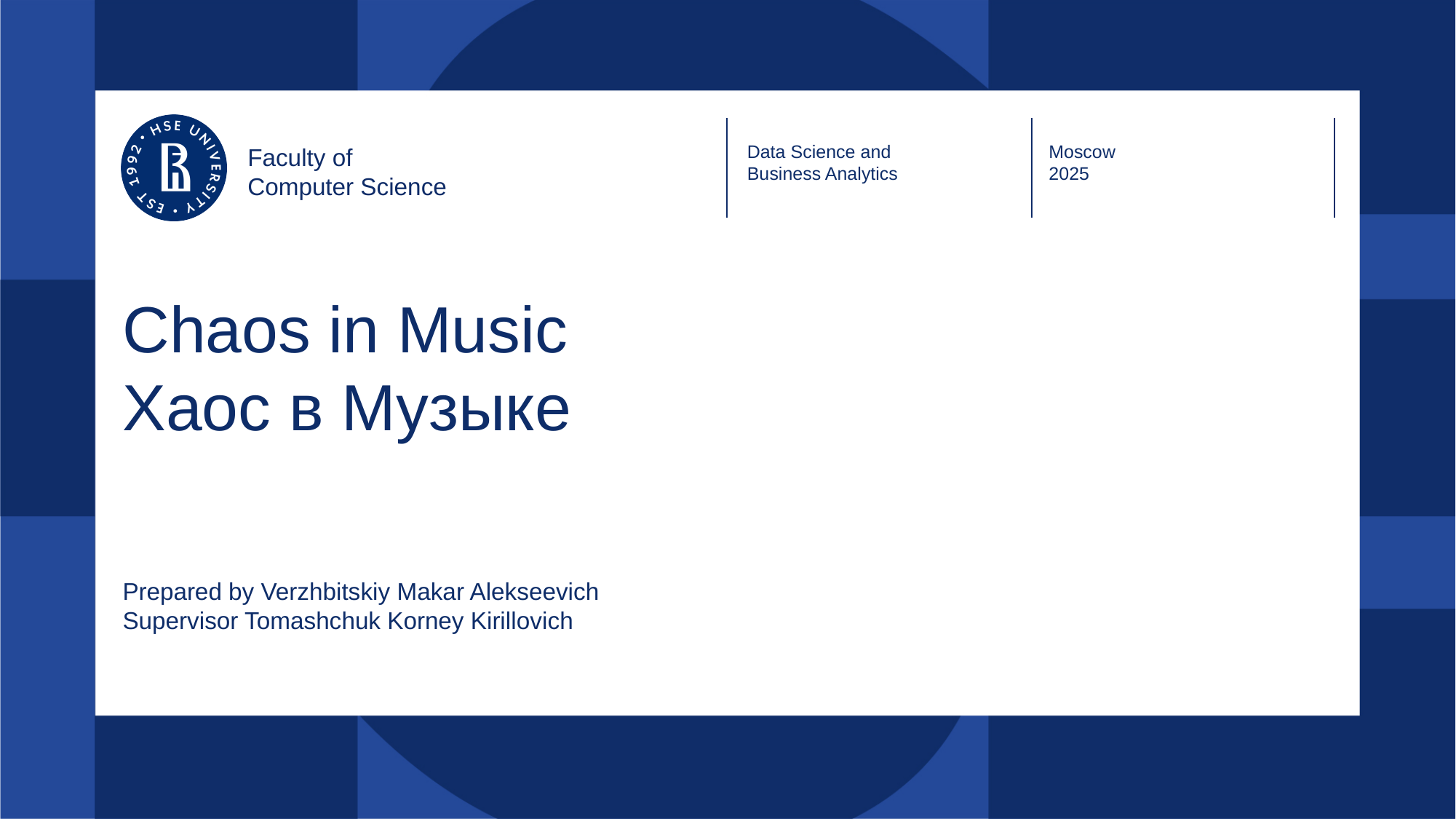

Data Science and
Business Analytics
Moscow
2025
Faculty of
Computer Science
# Chaos in Music Хаос в Музыке
Prepared by Verzhbitskiy Makar Alekseevich
Supervisor Tomashchuk Korney Kirillovich